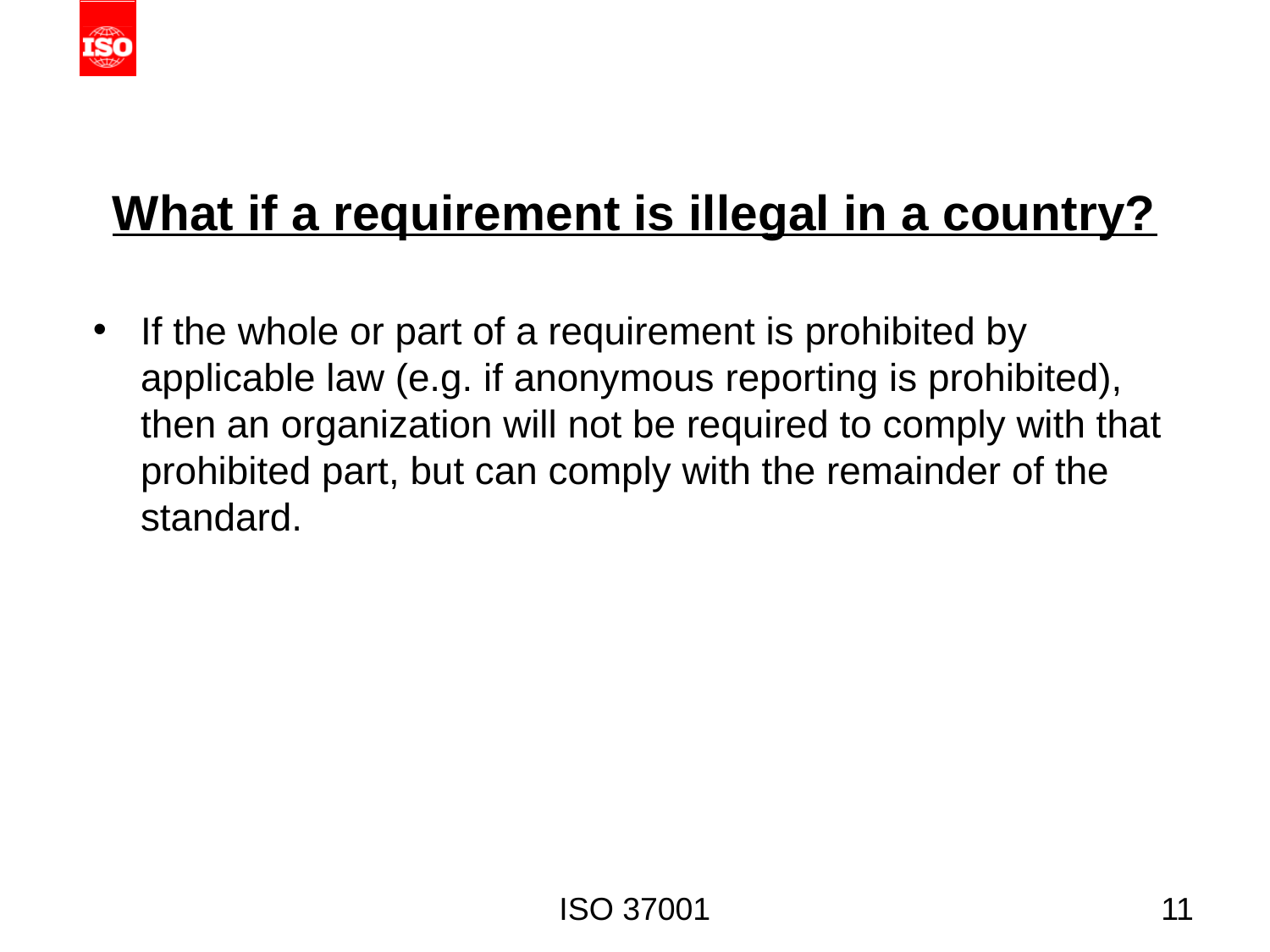

# What if a requirement is illegal in a country?

If the whole or part of a requirement is prohibited by applicable law (e.g. if anonymous reporting is prohibited), then an organization will not be required to comply with that prohibited part, but can comply with the remainder of the standard.
ISO 37001
11